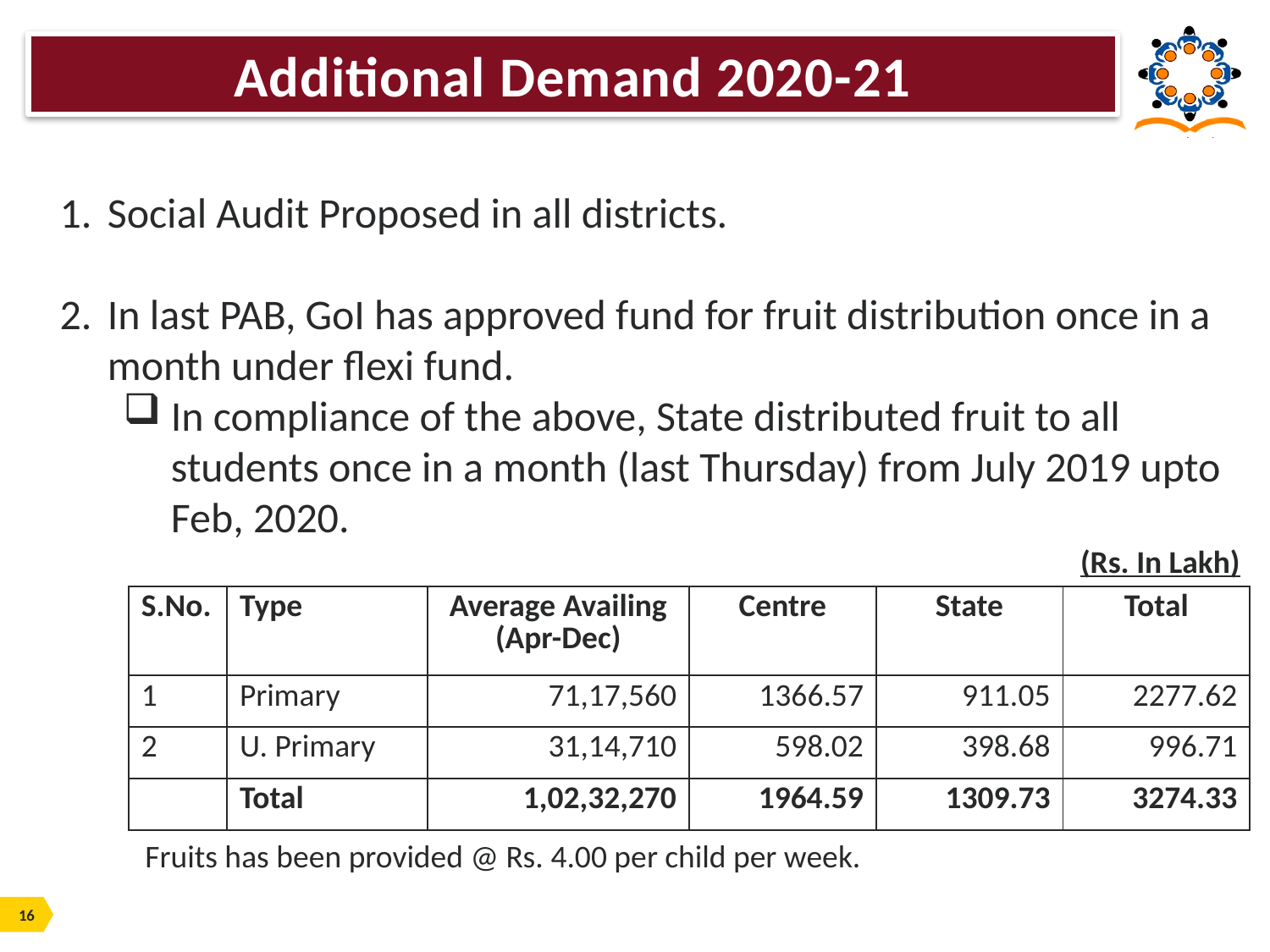

Additional Demand 2020-21
Social Audit Proposed in all districts.

In last PAB, GoI has approved fund for fruit distribution once in a month under flexi fund.
In compliance of the above, State distributed fruit to all students once in a month (last Thursday) from July 2019 upto Feb, 2020.
(Rs. In Lakh)
| S.No. | Type | Average Availing (Apr-Dec) | Centre | State | Total |
| --- | --- | --- | --- | --- | --- |
| 1 | Primary | 71,17,560 | 1366.57 | 911.05 | 2277.62 |
| 2 | U. Primary | 31,14,710 | 598.02 | 398.68 | 996.71 |
|  | Total | 1,02,32,270 | 1964.59 | 1309.73 | 3274.33 |
Fruits has been provided @ Rs. 4.00 per child per week.